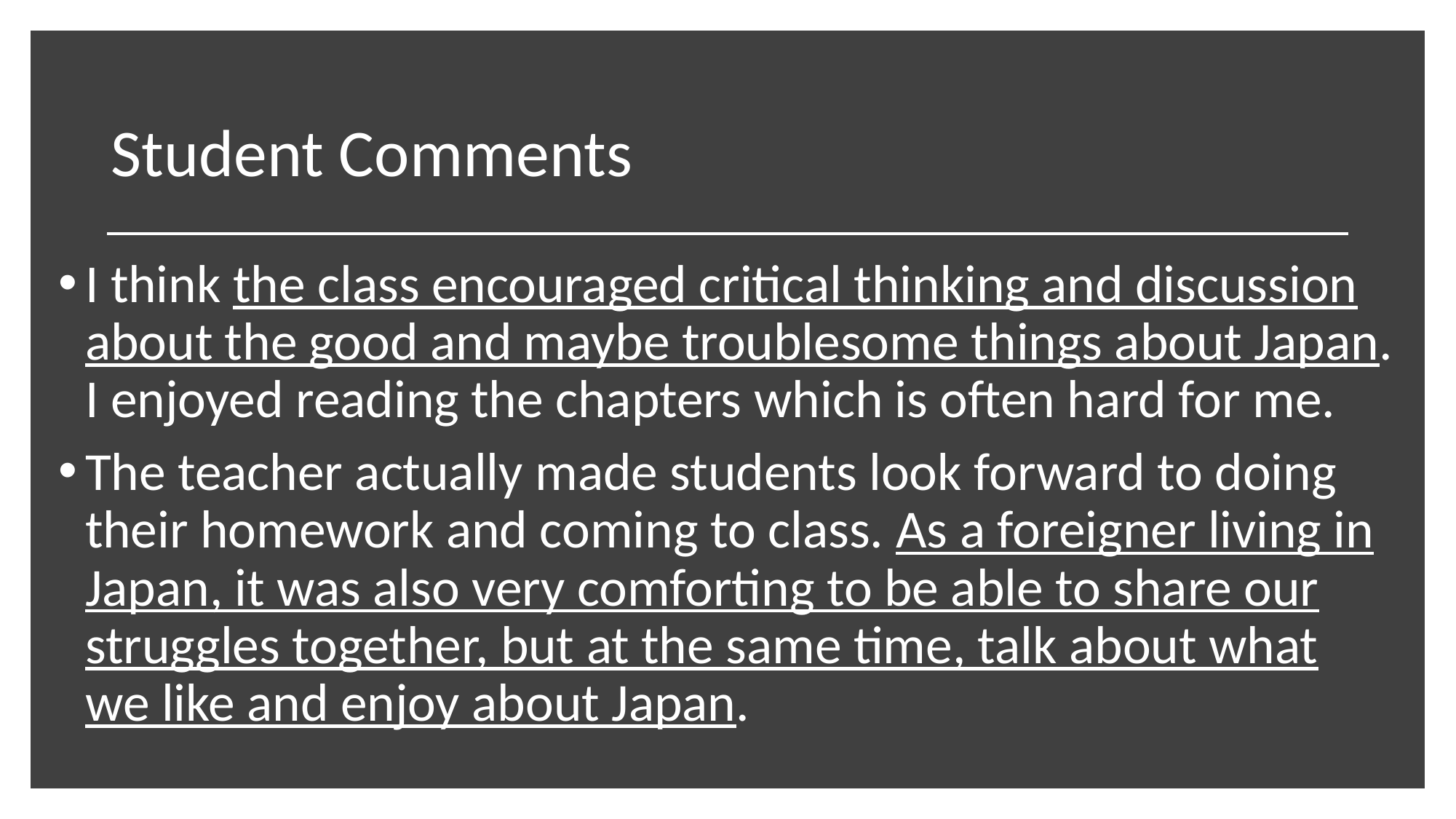

# Student Comments
I think the class encouraged critical thinking and discussion about the good and maybe troublesome things about Japan. I enjoyed reading the chapters which is often hard for me.
The teacher actually made students look forward to doing their homework and coming to class. As a foreigner living in Japan, it was also very comforting to be able to share our struggles together, but at the same time, talk about what we like and enjoy about Japan.